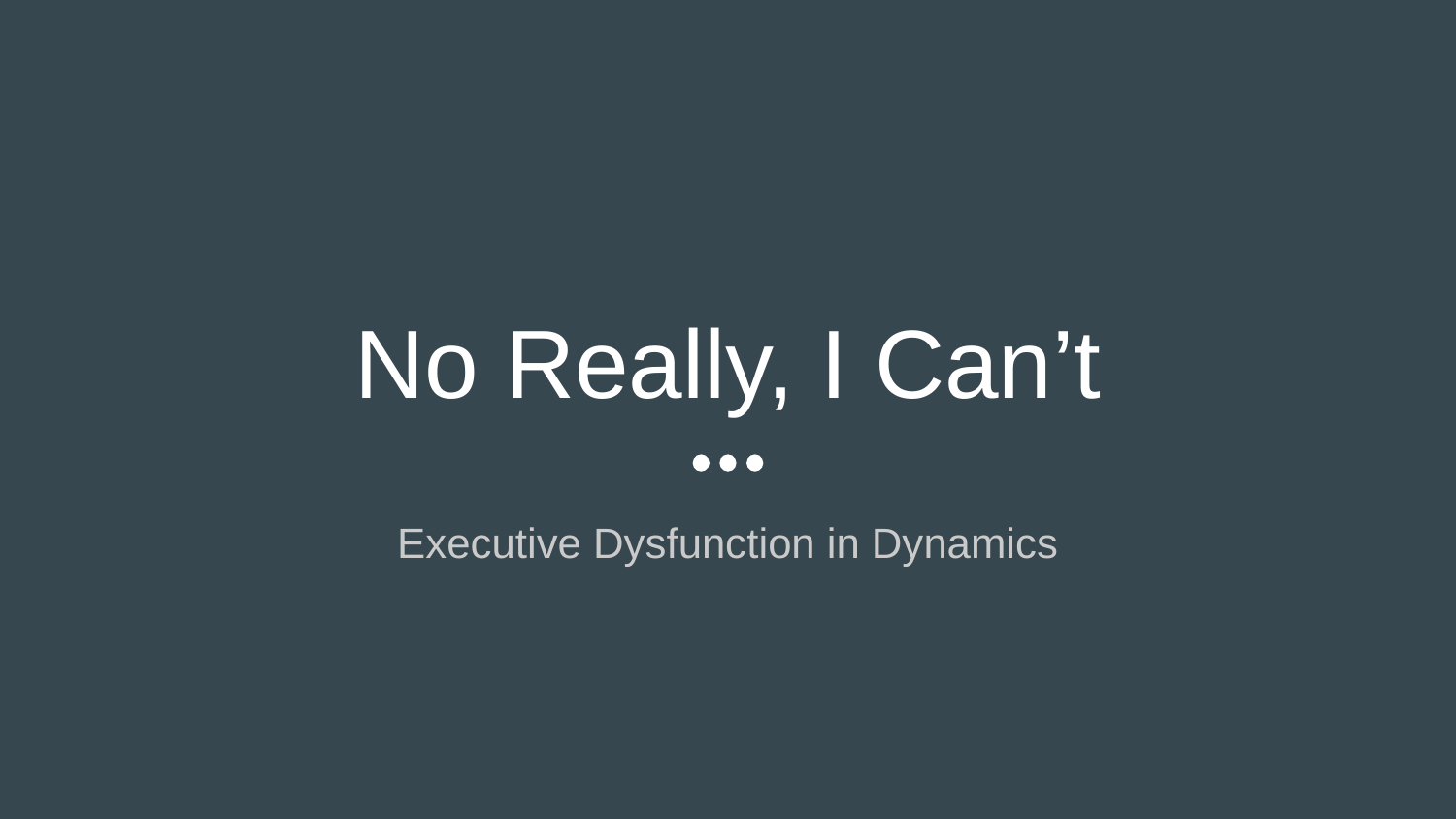

# No Really, I Can’t
Executive Dysfunction in Dynamics